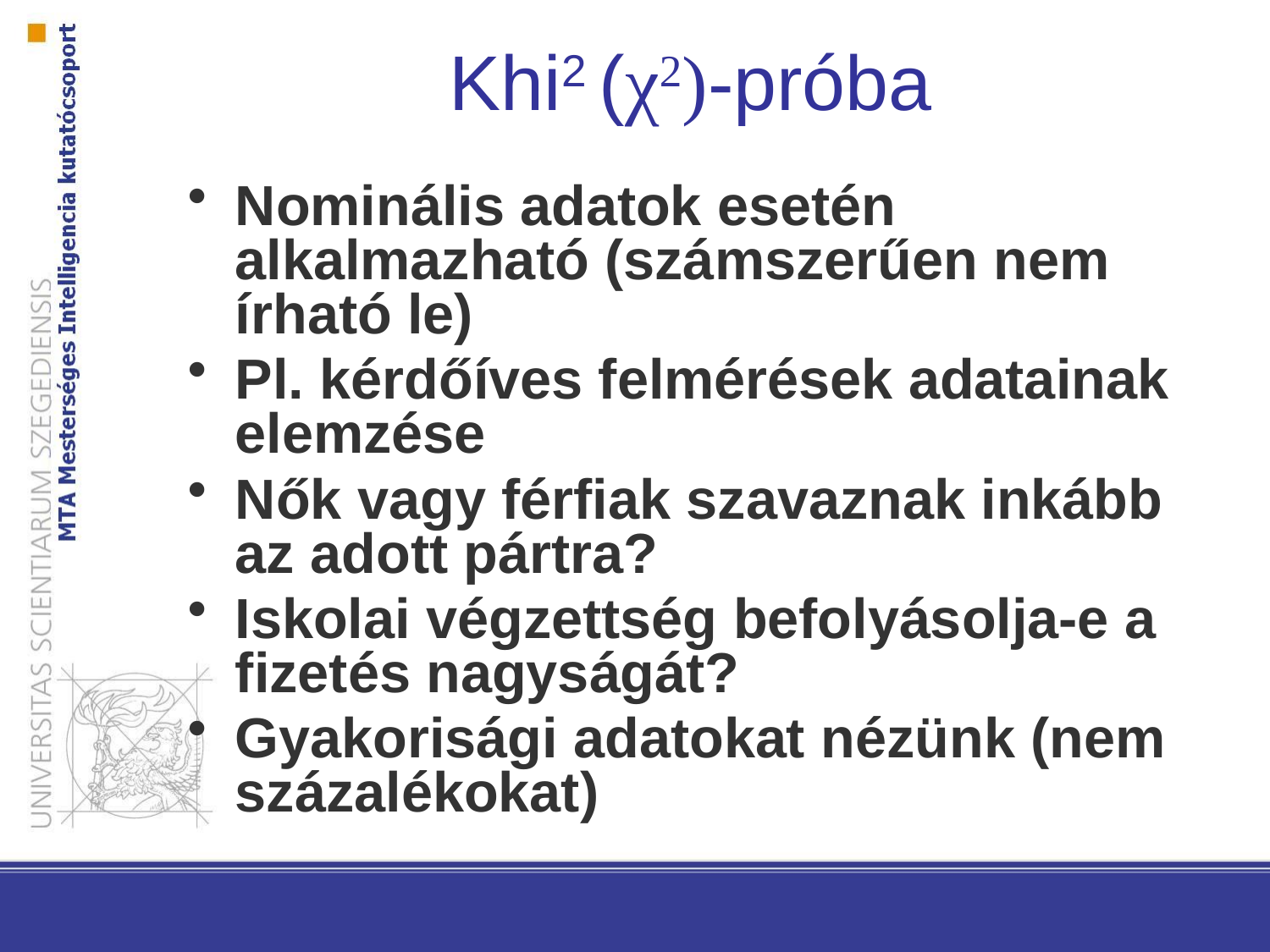

Khi2 (χ2)-próba
Nominális adatok esetén alkalmazható (számszerűen nem írható le)
Pl. kérdőíves felmérések adatainak elemzése
Nők vagy férfiak szavaznak inkább az adott pártra?
Iskolai végzettség befolyásolja-e a fizetés nagyságát?
Gyakorisági adatokat nézünk (nem százalékokat)